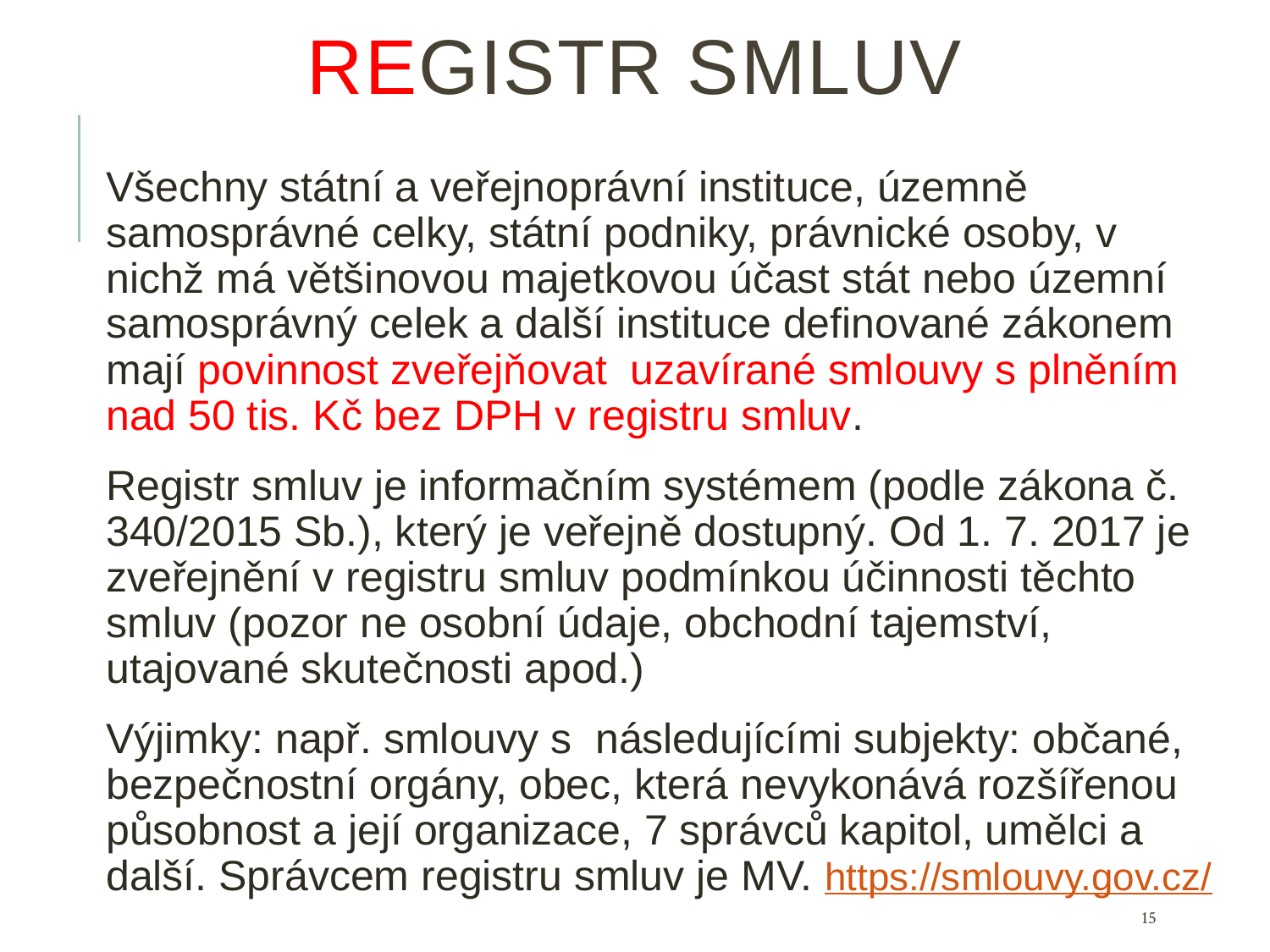

# Registr smluv
Všechny státní a veřejnoprávní instituce, územně samosprávné celky, státní podniky, právnické osoby, v nichž má většinovou majetkovou účast stát nebo územní samosprávný celek a další instituce definované zákonem mají povinnost zveřejňovat  uzavírané smlouvy s plněním nad 50 tis. Kč bez DPH v registru smluv.
Registr smluv je informačním systémem (podle zákona č. 340/2015 Sb.), který je veřejně dostupný. Od 1. 7. 2017 je zveřejnění v registru smluv podmínkou účinnosti těchto smluv (pozor ne osobní údaje, obchodní tajemství, utajované skutečnosti apod.)
Výjimky: např. smlouvy s  následujícími subjekty: občané, bezpečnostní orgány, obec, která nevykonává rozšířenou působnost a její organizace, 7 správců kapitol, umělci a další. Správcem registru smluv je MV. https://smlouvy.gov.cz/

15